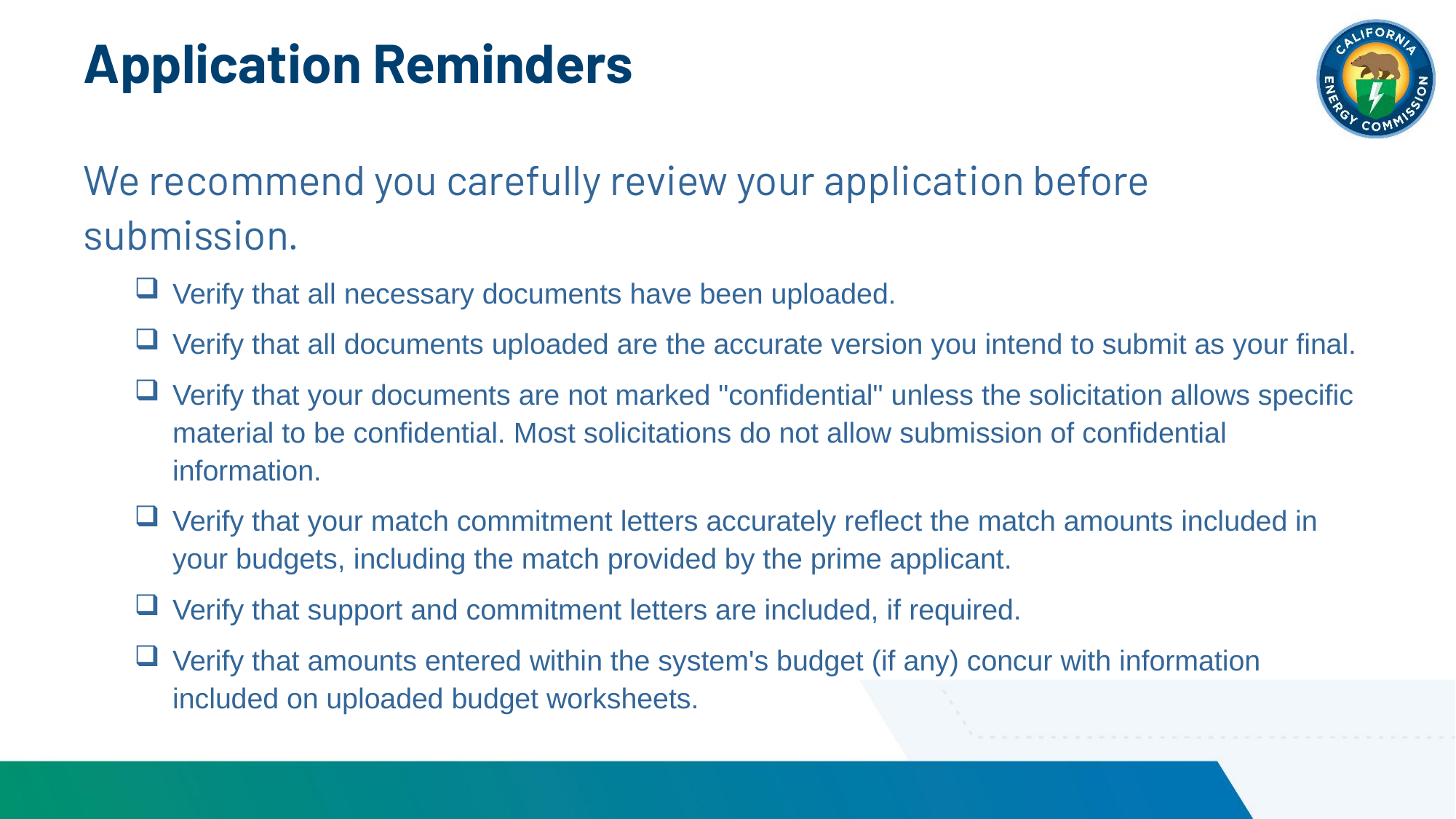

Application Reminders
We recommend you carefully review your application before submission.
Verify that all necessary documents have been uploaded.
Verify that all documents uploaded are the accurate version you intend to submit as your final.
Verify that your documents are not marked "confidential" unless the solicitation allows specific material to be confidential. Most solicitations do not allow submission of confidential information.
Verify that your match commitment letters accurately reflect the match amounts included in your budgets, including the match provided by the prime applicant.
Verify that support and commitment letters are included, if required.
Verify that amounts entered within the system's budget (if any) concur with information included on uploaded budget worksheets.